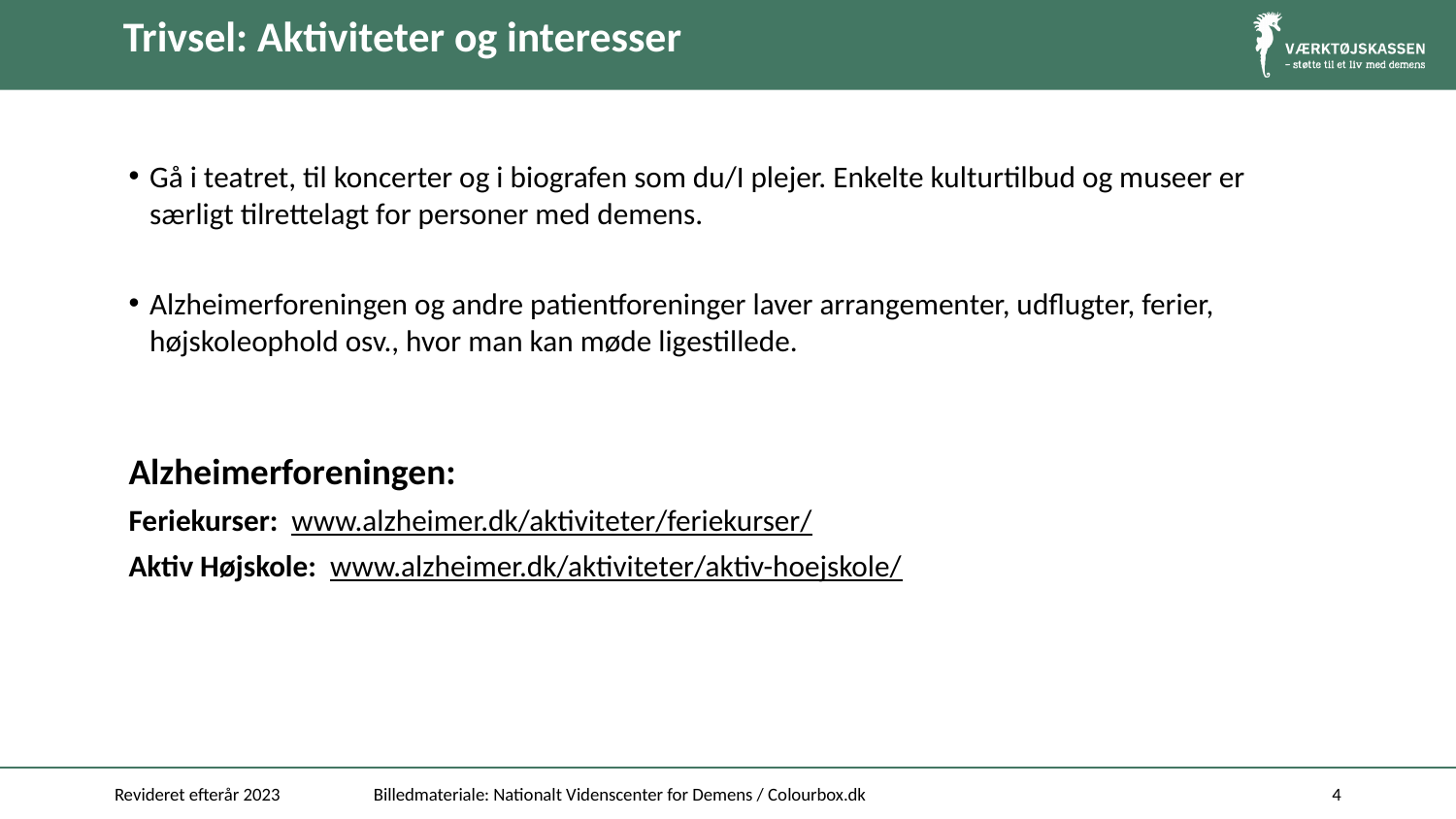

# Trivsel: Aktiviteter og interesser
Gå i teatret, til koncerter og i biografen som du/I plejer. Enkelte kulturtilbud og museer er særligt tilrettelagt for personer med demens.

Alzheimerforeningen og andre patientforeninger laver arrangementer, udflugter, ferier, højskoleophold osv., hvor man kan møde ligestillede.

Alzheimerforeningen:
Feriekurser:  www.alzheimer.dk/aktiviteter/feriekurser/
Aktiv Højskole:  www.alzheimer.dk/aktiviteter/aktiv-hoejskole/

Revideret efterår 2023
Billedmateriale: Nationalt Videnscenter for Demens / Colourbox.dk
4